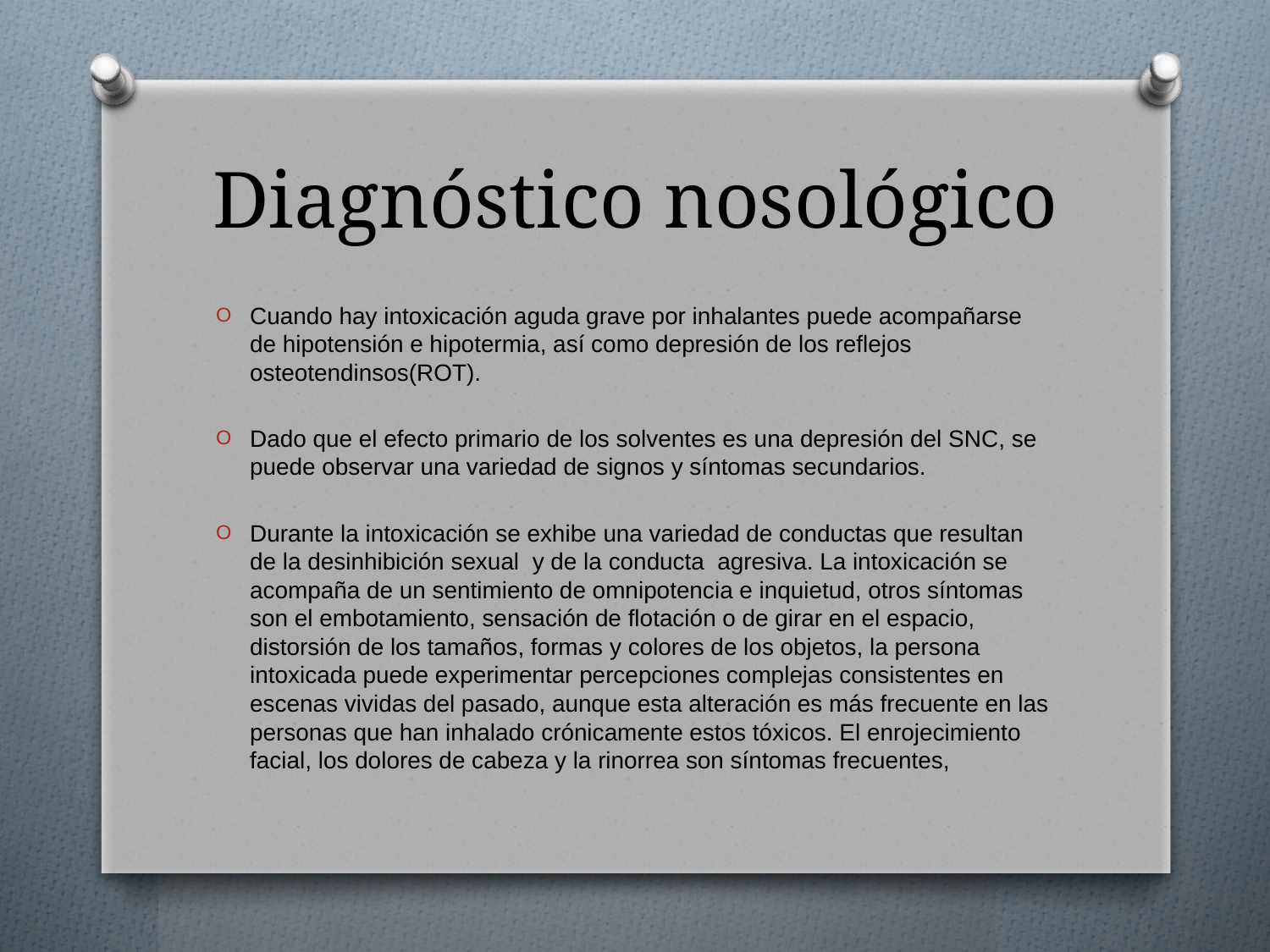

# Diagnóstico nosológico
Cuando hay intoxicación aguda grave por inhalantes puede acompañarse de hipotensión e hipotermia, así como depresión de los reflejos osteotendinsos(ROT).

Dado que el efecto primario de los solventes es una depresión del SNC, se puede observar una variedad de signos y síntomas secundarios.

Durante la intoxicación se exhibe una variedad de conductas que resultan de la desinhibición sexual  y de la conducta  agresiva. La intoxicación se acompaña de un sentimiento de omnipotencia e inquietud, otros síntomas son el embotamiento, sensación de flotación o de girar en el espacio, distorsión de los tamaños, formas y colores de los objetos, la persona intoxicada puede experimentar percepciones complejas consistentes en escenas vividas del pasado, aunque esta alteración es más frecuente en las personas que han inhalado crónicamente estos tóxicos. El enrojecimiento facial, los dolores de cabeza y la rinorrea son síntomas frecuentes,